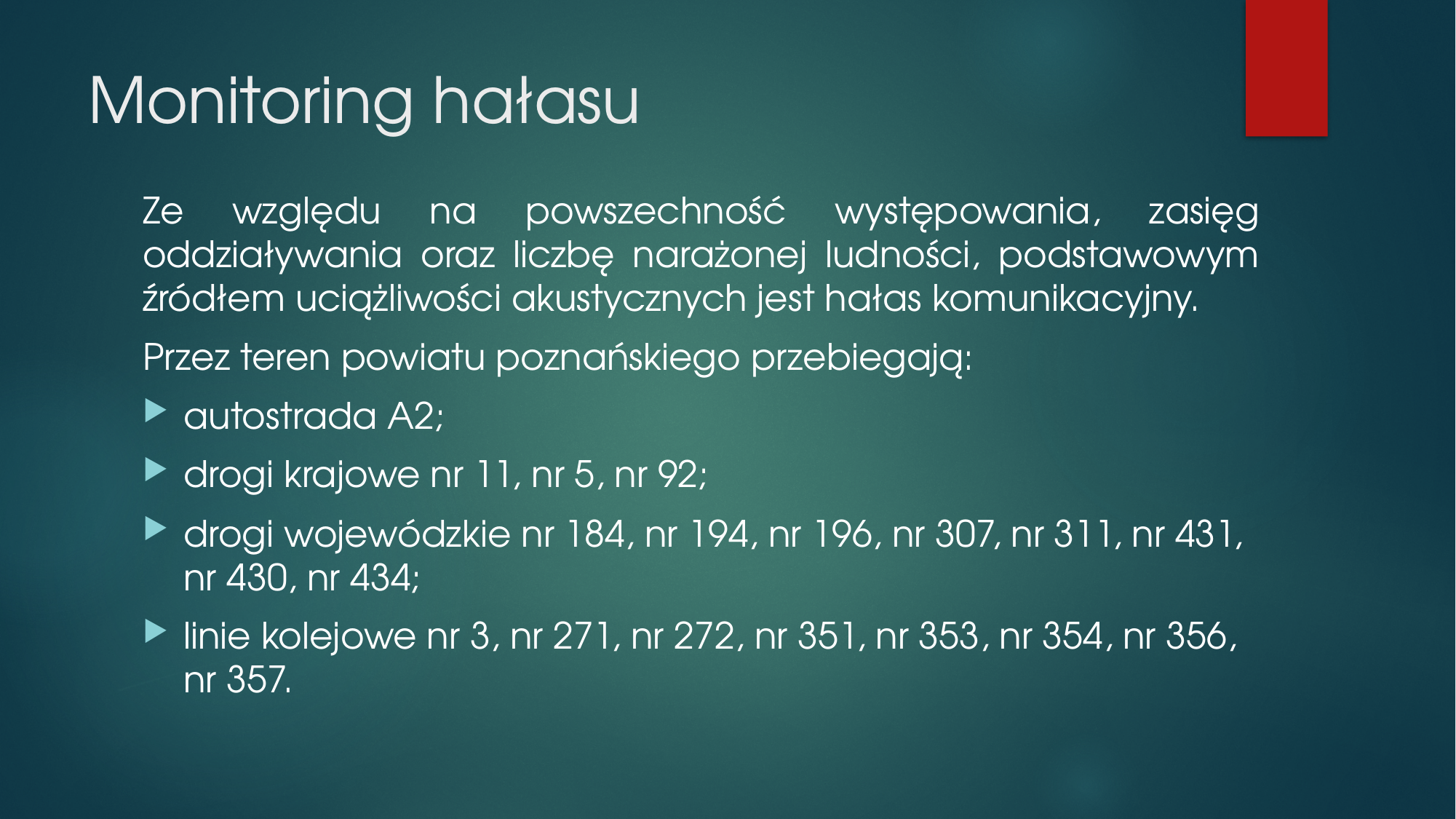

# Monitoring hałasu
Ze względu na powszechność występowania, zasięg oddziaływania oraz liczbę narażonej ludności, podstawowym źródłem uciążliwości akustycznych jest hałas komunikacyjny.
Przez teren powiatu poznańskiego przebiegają:
autostrada A2;
drogi krajowe nr 11, nr 5, nr 92;
drogi wojewódzkie nr 184, nr 194, nr 196, nr 307, nr 311, nr 431,
nr 430, nr 434;
linie kolejowe nr 3, nr 271, nr 272, nr 351, nr 353, nr 354, nr 356, nr 357.